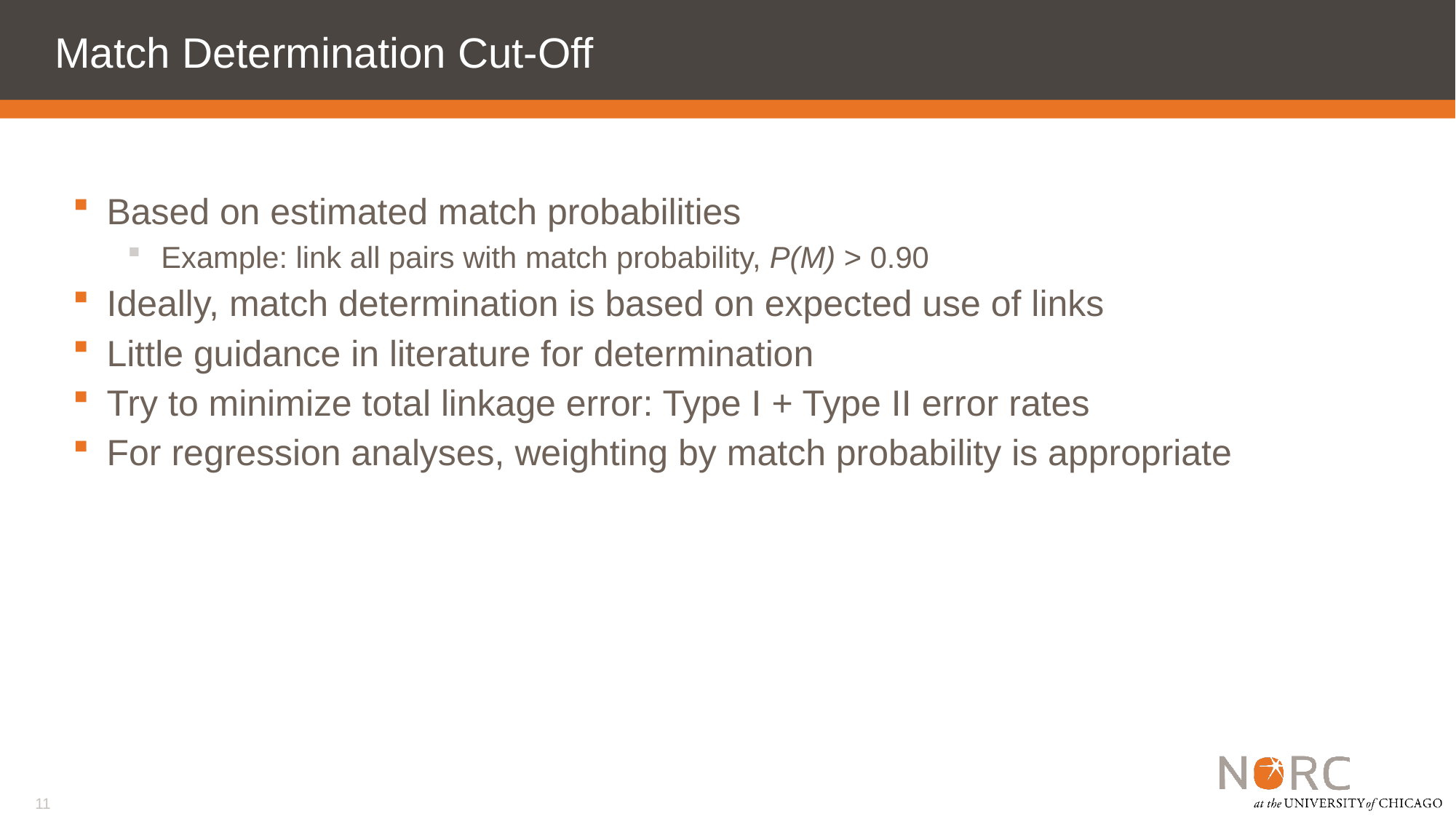

# Match Determination Cut-Off
Based on estimated match probabilities
Example: link all pairs with match probability, P(M) > 0.90
Ideally, match determination is based on expected use of links
Little guidance in literature for determination
Try to minimize total linkage error: Type I + Type II error rates
For regression analyses, weighting by match probability is appropriate